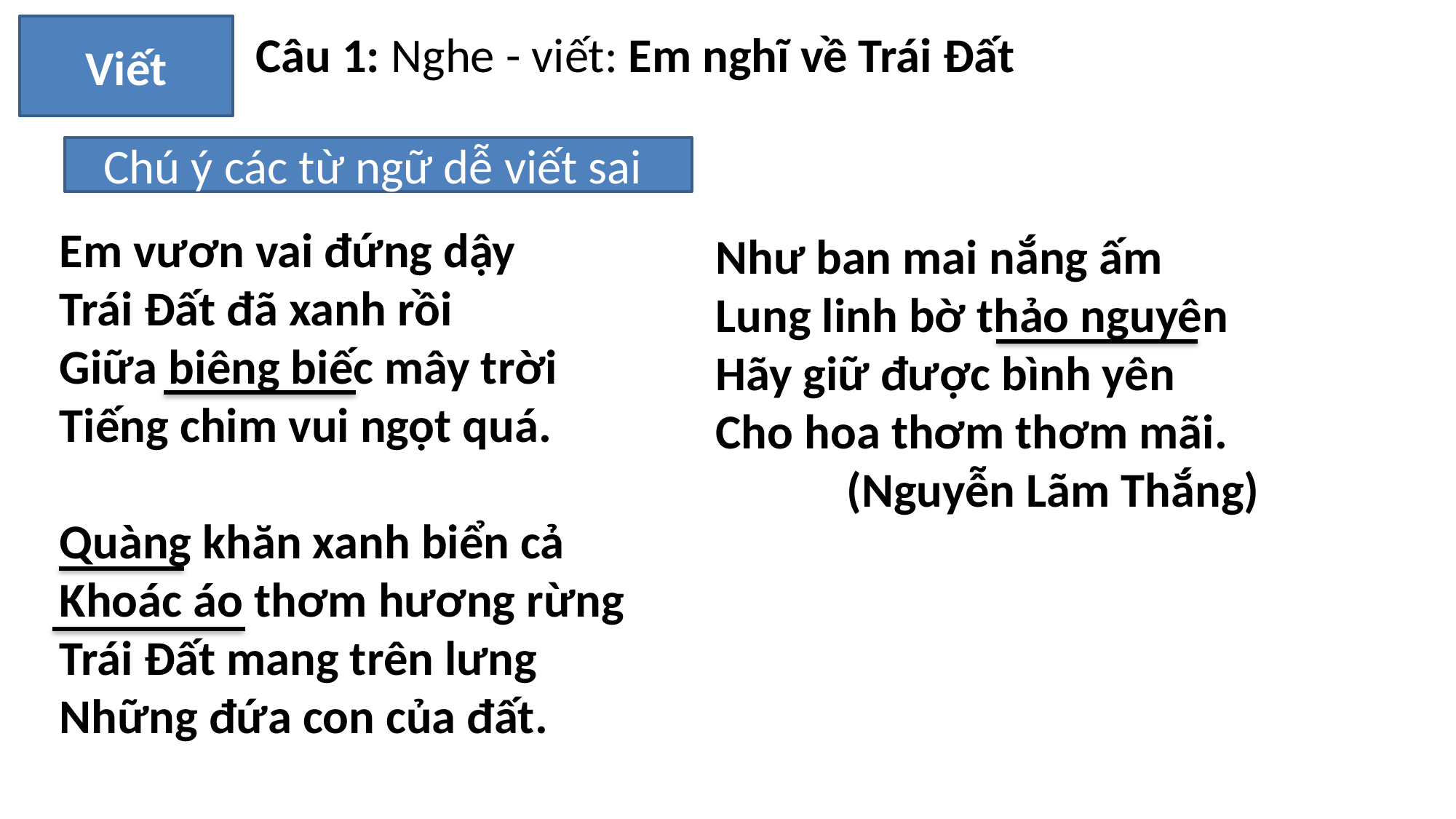

Viết
Câu 1: Nghe - viết: Em nghĩ về Trái Đất
Chú ý các từ ngữ dễ viết sai
Em vươn vai đứng dậy
Trái Đất đã xanh rồi
Giữa biêng biếc mây trời
Tiếng chim vui ngọt quá.

Quàng khăn xanh biển cả
Khoác áo thơm hương rừng
Trái Đất mang trên lưng
Những đứa con của đất.
Như ban mai nắng ấm
Lung linh bờ thảo nguyên
Hãy giữ được bình yên
Cho hoa thơm thơm mãi.
            (Nguyễn Lãm Thắng)